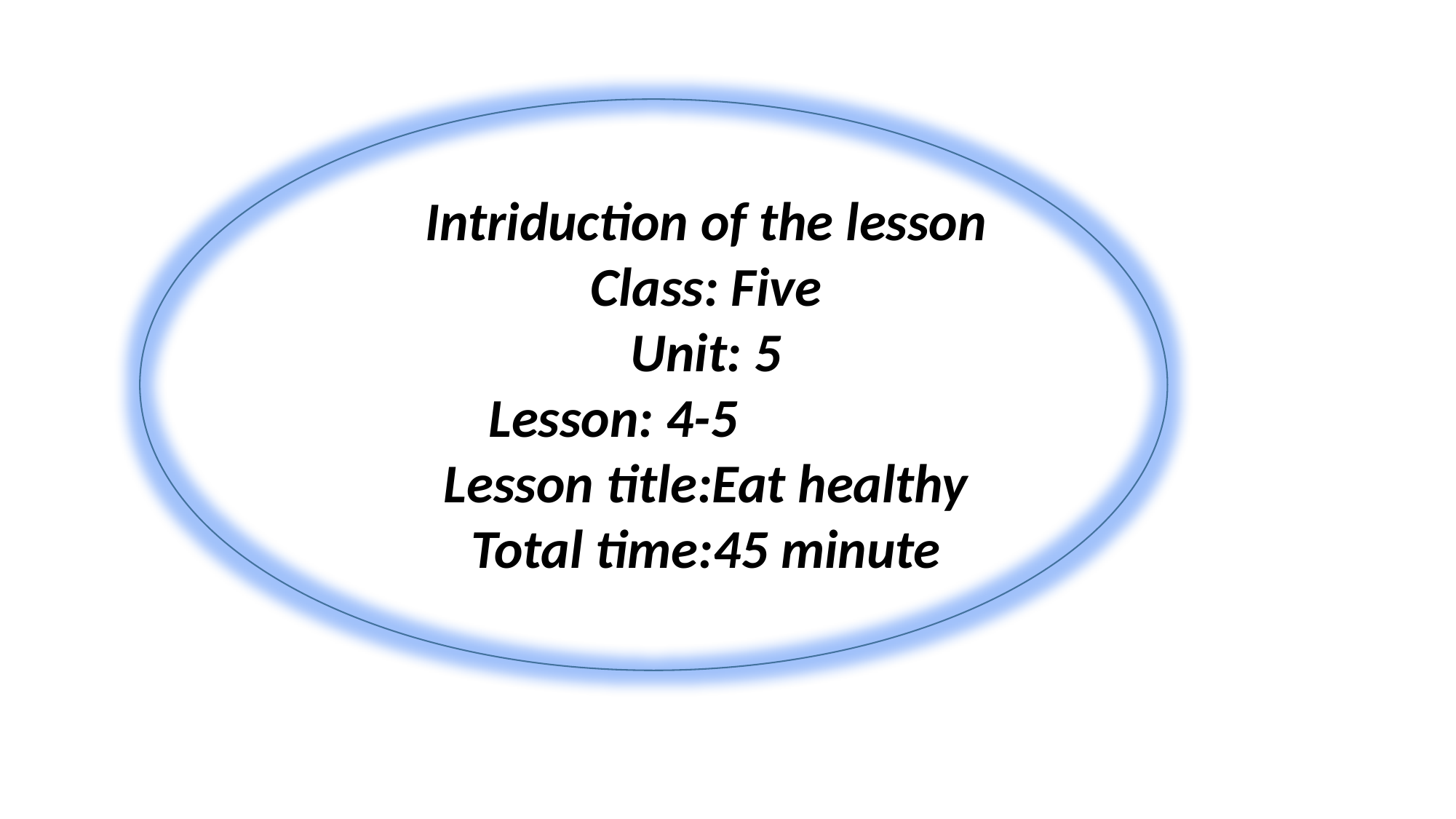

Intriduction of the lesson
Class: Five
Unit: 5
Lesson: 4-5
Lesson title:Eat healthy
Total time:45 minute